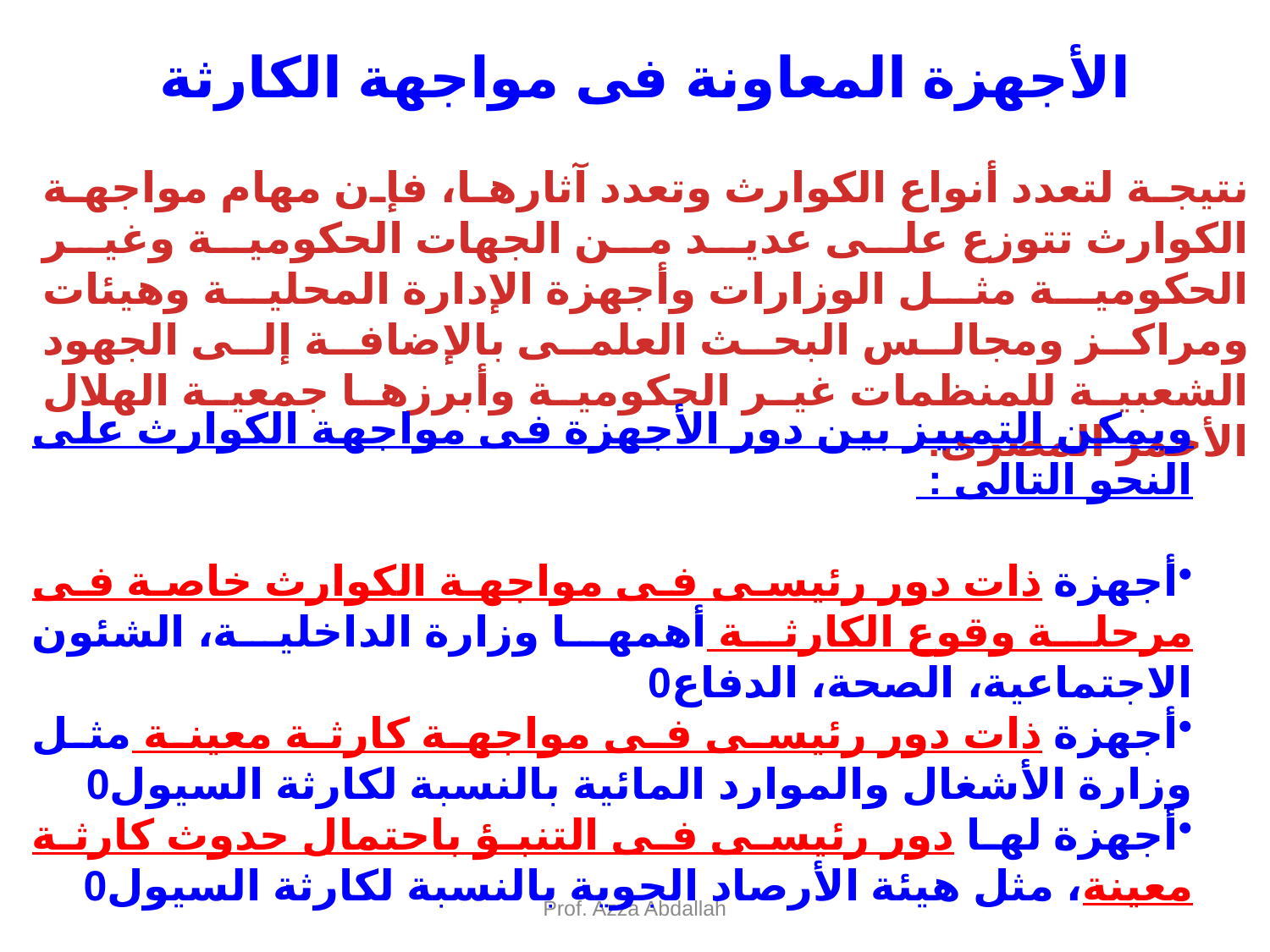

الأجهزة المعاونة فى مواجهة الكارثة

	نتيجة لتعدد أنواع الكوارث وتعدد آثارها، فإن مهام مواجهة الكوارث تتوزع على عديد من الجهات الحكومية وغير الحكومية مثل الوزارات وأجهزة الإدارة المحلية وهيئات ومراكز ومجالس البحث العلمى بالإضافة إلى الجهود الشعبية للمنظمات غير الحكومية وأبرزها جمعية الهلال الأحمر المصرى.
ويمكن التمييز بين دور الأجهزة فى مواجهة الكوارث على النحو التالى :

أجهزة ذات دور رئيسى فى مواجهة الكوارث خاصة فى مرحلة وقوع الكارثة أهمها وزارة الداخلية، الشئون الاجتماعية، الصحة، الدفاع0
أجهزة ذات دور رئيسى فى مواجهة كارثة معينة مثل وزارة الأشغال والموارد المائية بالنسبة لكارثة السيول0
أجهزة لها دور رئيسى فى التنبؤ باحتمال حدوث كارثة معينة، مثل هيئة الأرصاد الجوية بالنسبة لكارثة السيول0
Prof. Azza Abdallah